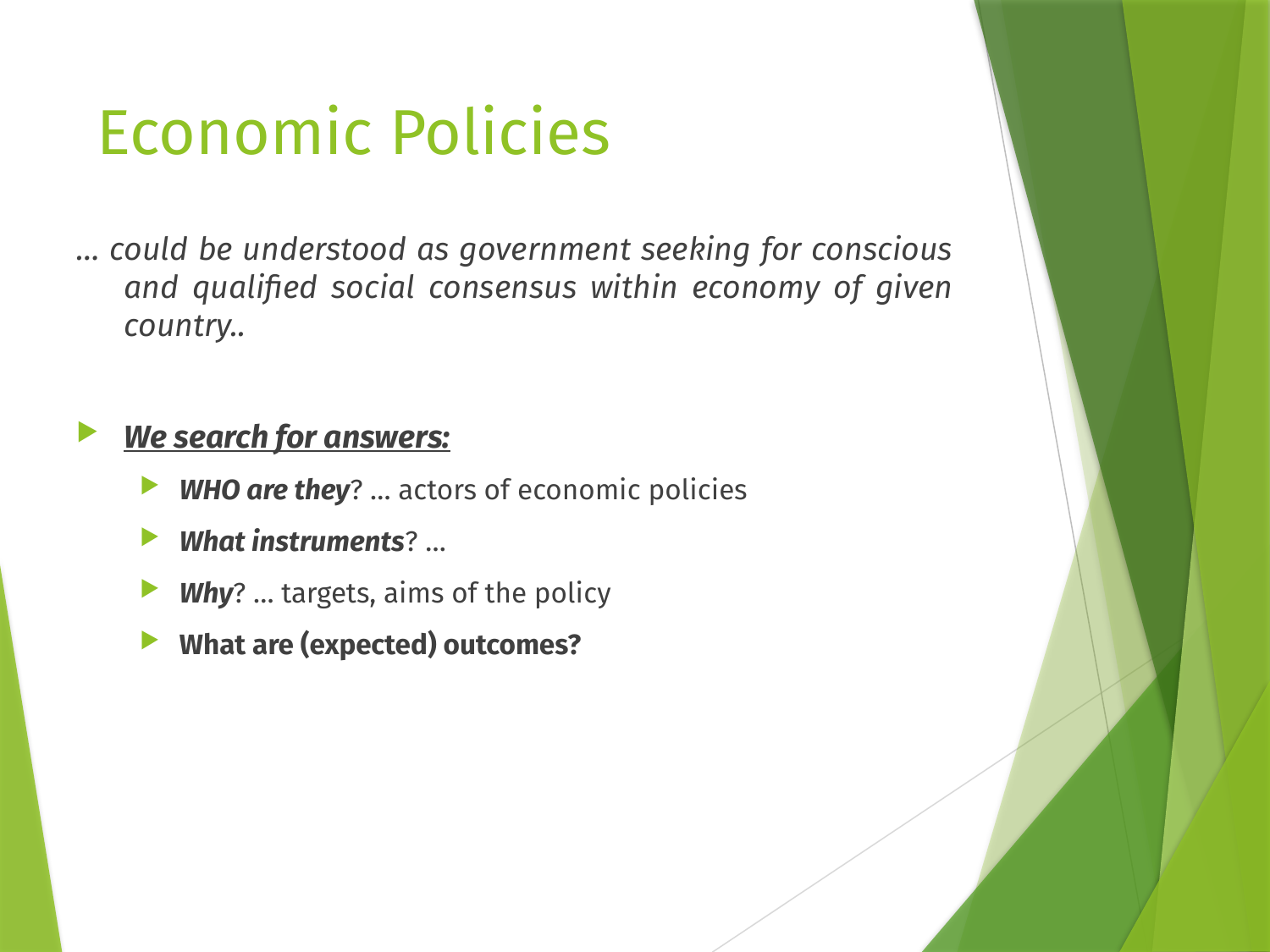

# Economic Policies
… could be understood as government seeking for conscious and qualified social consensus within economy of given country..

We search for answers:
WHO are they? … actors of economic policies
What instruments? …
Why? … targets, aims of the policy
What are (expected) outcomes?